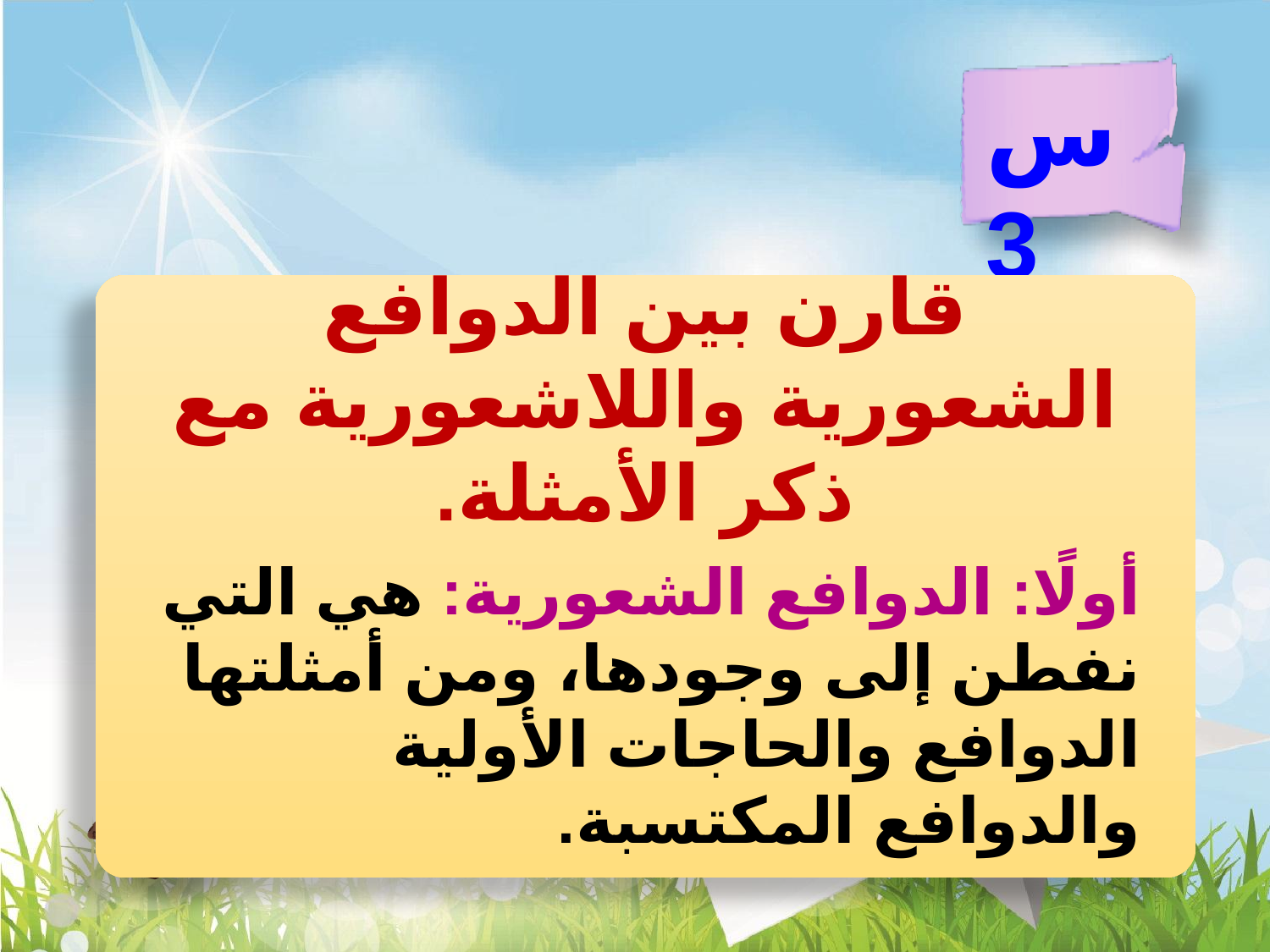

س3

قارن بين الدوافع الشعورية واللاشعورية مع ذكر الأمثلة.
أولًا: الدوافع الشعورية: هي التي نفطن إلى وجودها، ومن أمثلتها الدوافع والحاجات الأولية والدوافع المكتسبة.